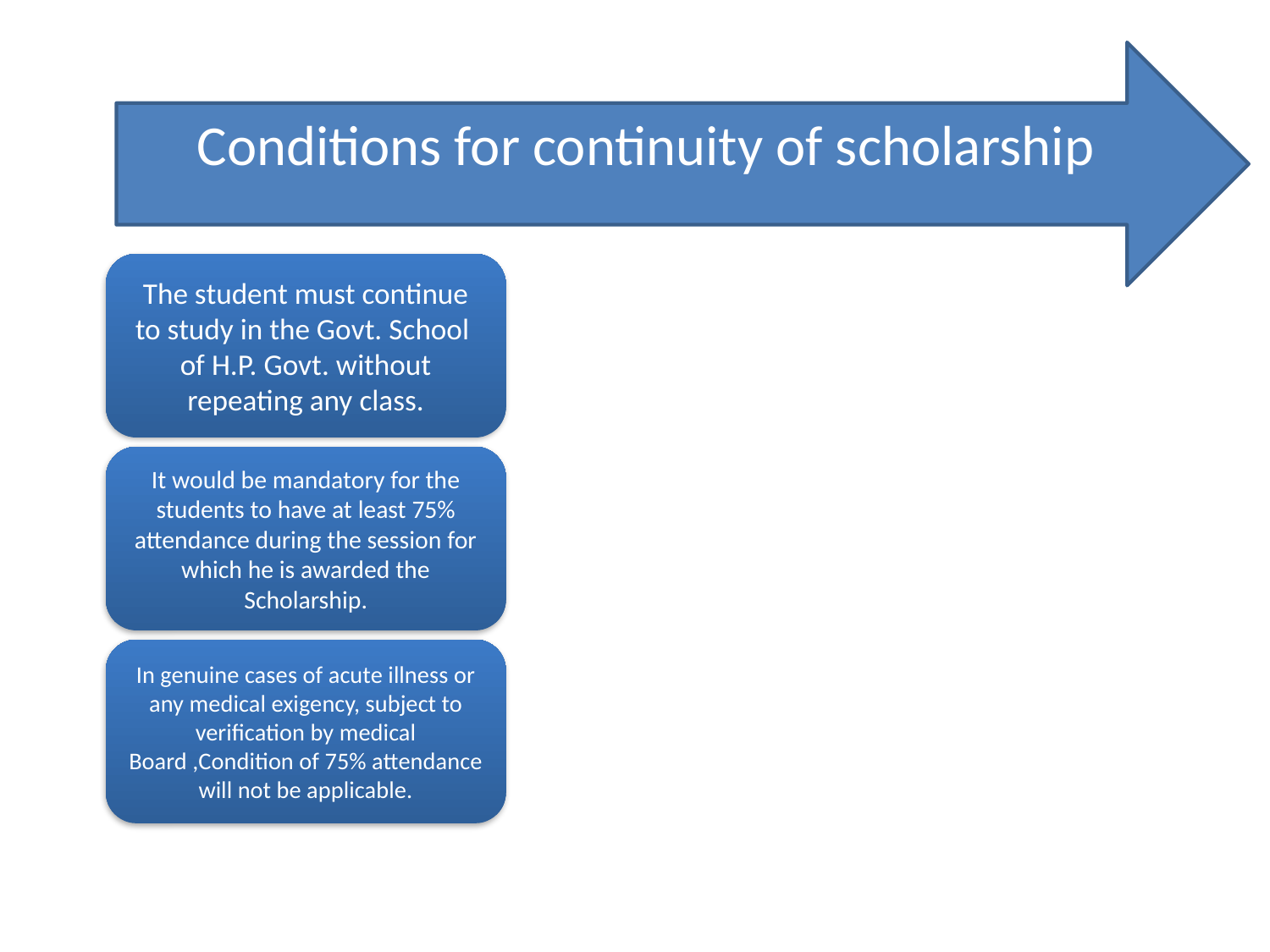

Conditions for continuity of scholarship
#
The student must continue to study in the Govt. School  of H.P. Govt. without repeating any class.
It would be mandatory for the students to have at least 75% attendance during the session for which he is awarded the Scholarship.
In genuine cases of acute illness or any medical exigency, subject to verification by medical Board ,Condition of 75% attendance will not be applicable.